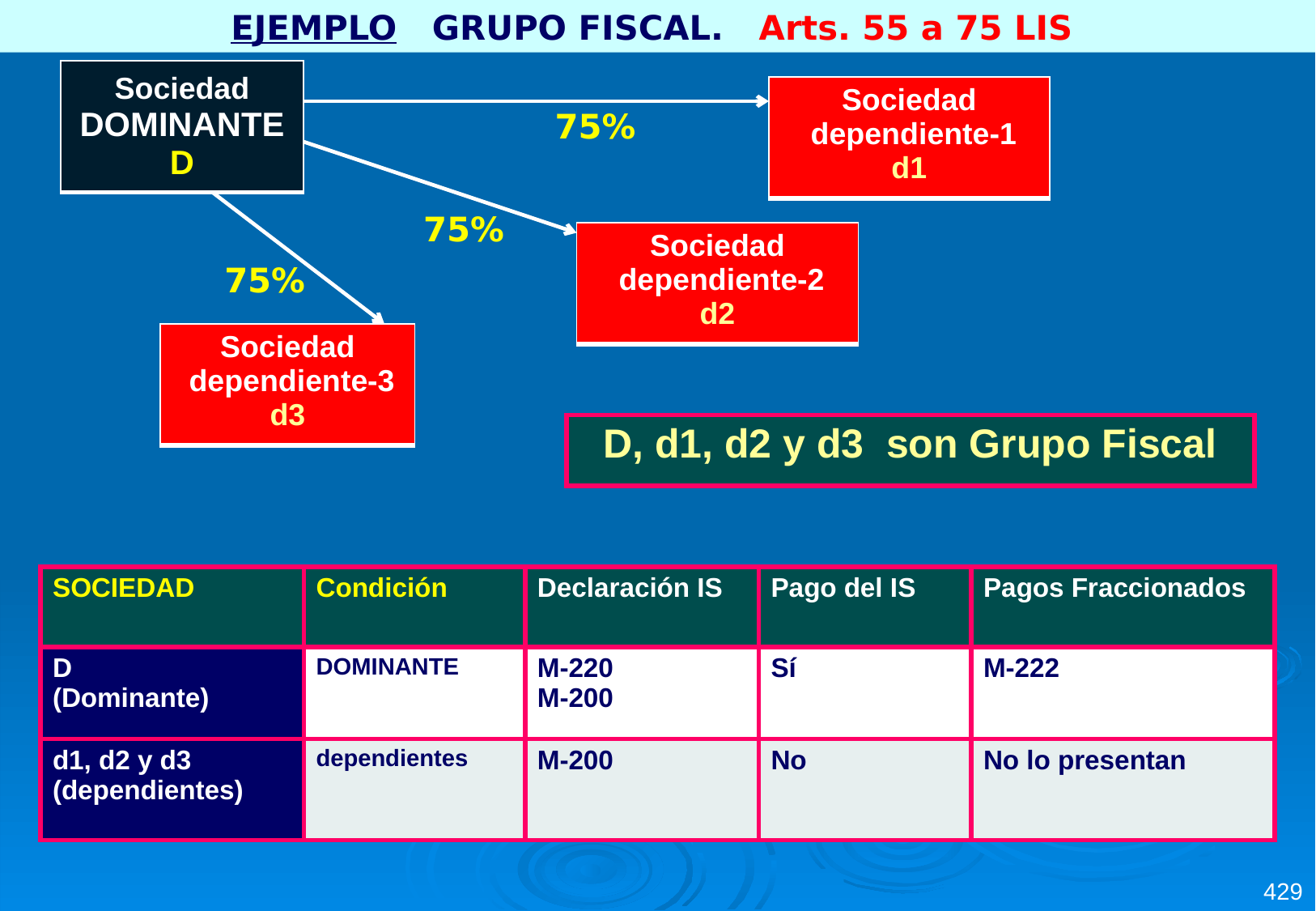

EJEMPLO   GRUPO FISCAL.   Arts. 55 a 75 LIS
| Sociedad DOMINANTE D |
| --- |
| Sociedad dependiente-1 d1 |
| --- |
75%
75%
20%
| Sociedad dependiente-2 d2 |
| --- |
75%
| Sociedad dependiente-3 d3 |
| --- |
| D, d1, d2 y d3 son Grupo Fiscal |
| --- |
| SOCIEDAD | Condición | Declaración IS | Pago del IS | Pagos Fraccionados |
| --- | --- | --- | --- | --- |
| D (Dominante) | DOMINANTE | M-220 M-200 | Sí | M-222 |
| d1, d2 y d3 (dependientes) | dependientes | M-200 | No | No lo presentan |

429